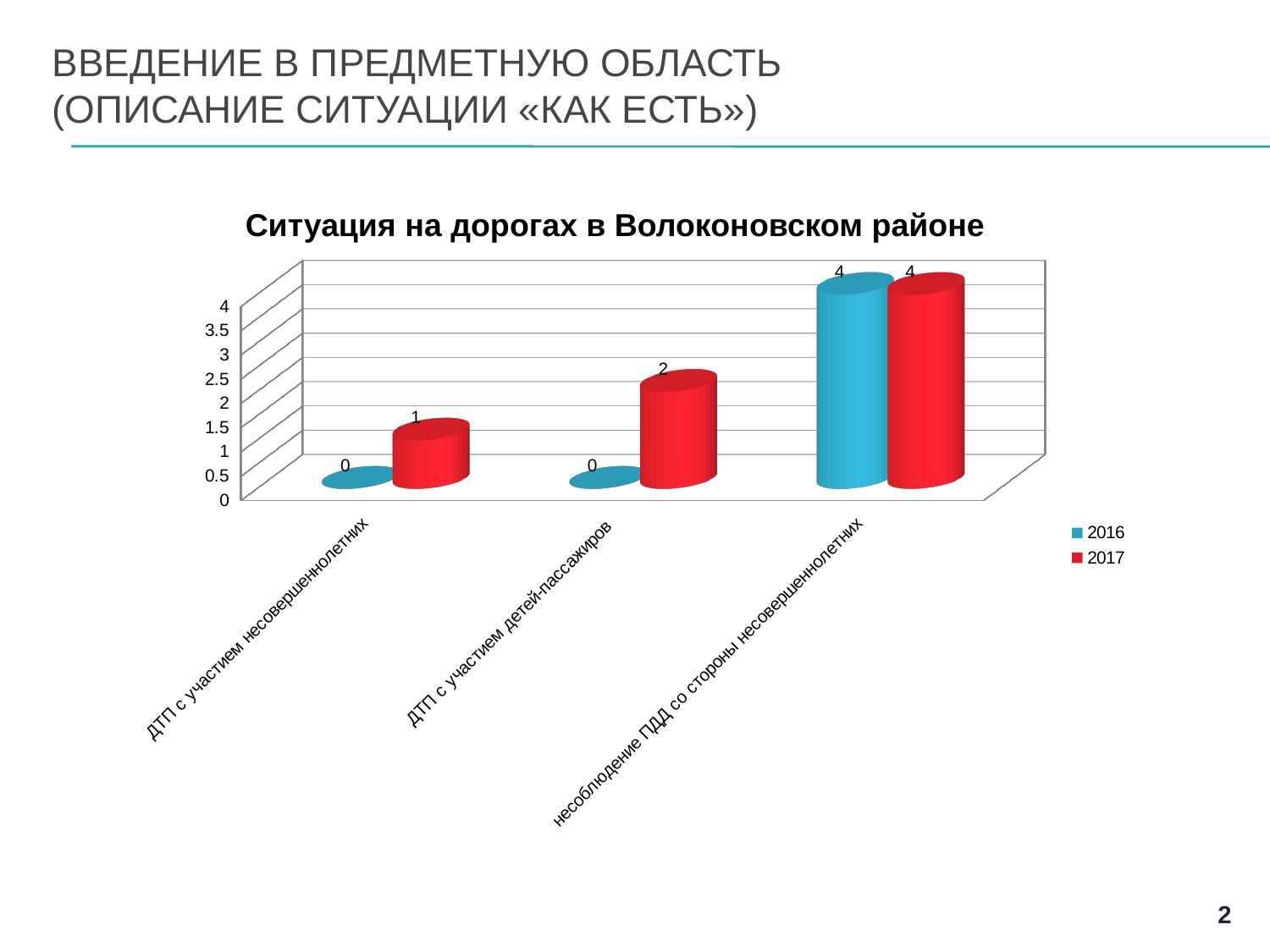

# Введение в предметную область (описание ситуации «как есть»)
Ситуация на дорогах в Волоконовском районе

[unsupported chart]

2